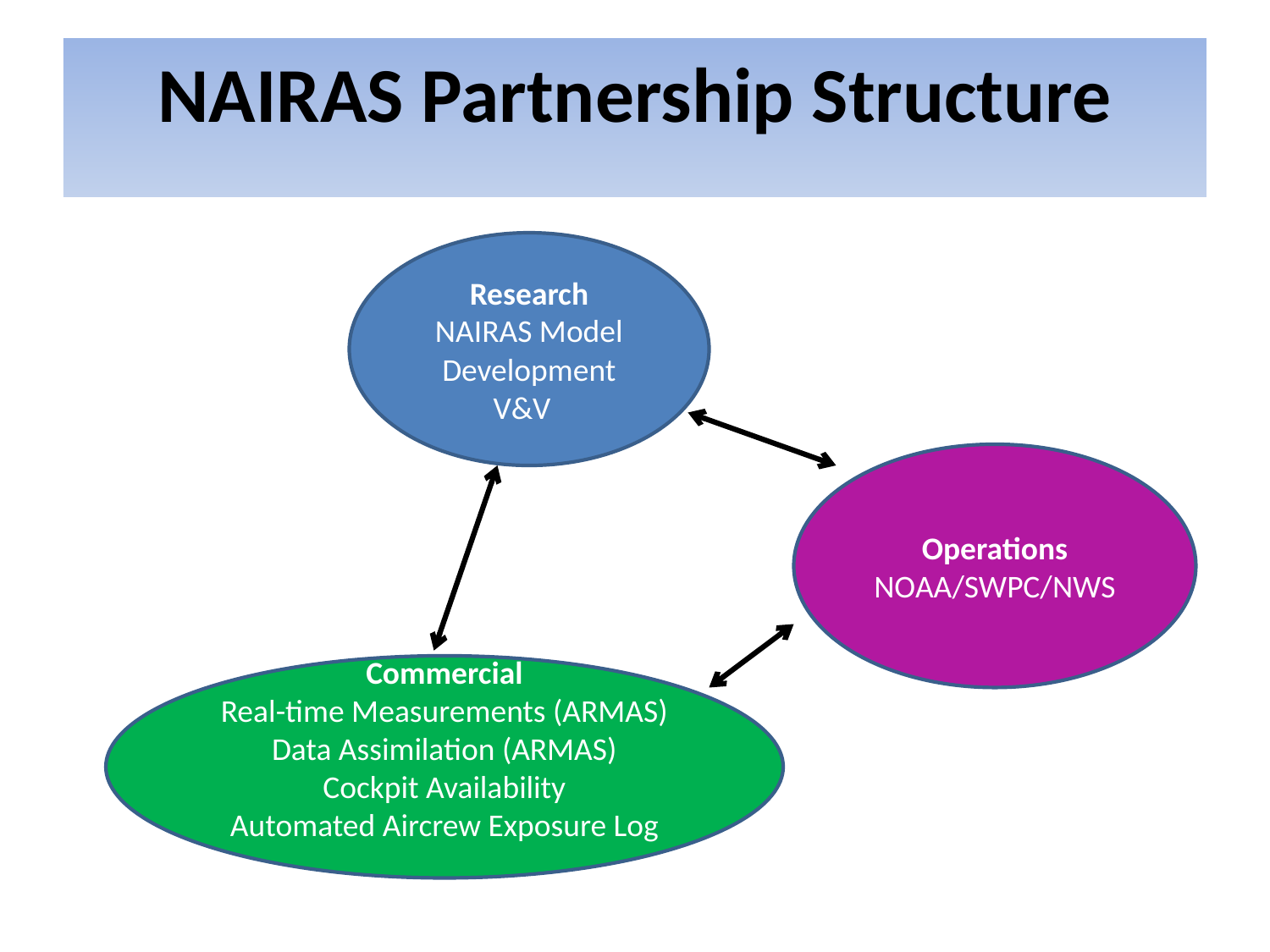

NAIRAS Partnership Structure
Research
NAIRAS Model Development
V&V
Operations
NOAA/SWPC/NWS
Commercial
Real-time Measurements (ARMAS)
Data Assimilation (ARMAS)
Cockpit Availability
Automated Aircrew Exposure Log